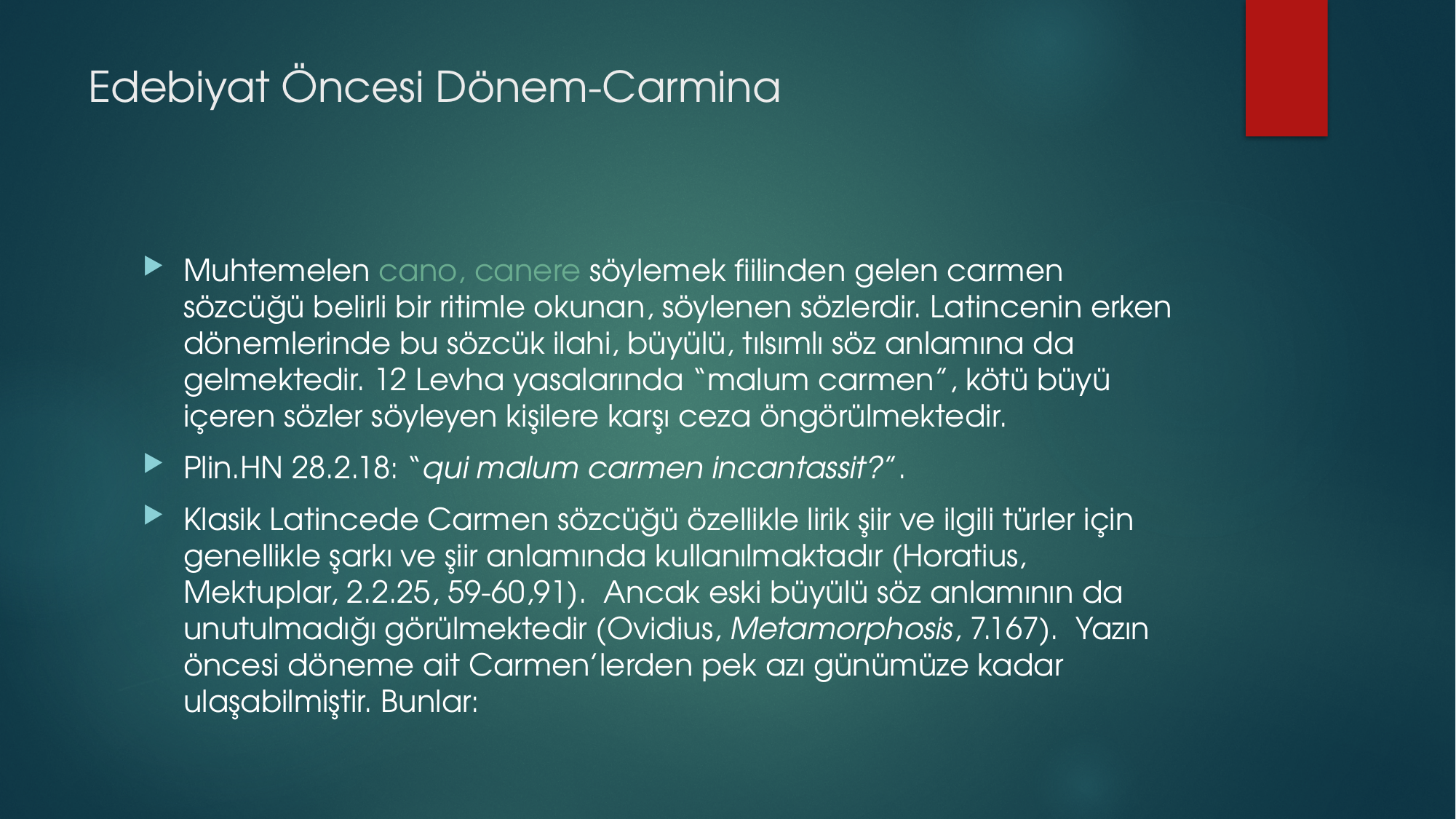

# Edebiyat Öncesi Dönem-Carmina
Muhtemelen cano, canere söylemek fiilinden gelen carmen sözcüğü belirli bir ritimle okunan, söylenen sözlerdir. Latincenin erken dönemlerinde bu sözcük ilahi, büyülü, tılsımlı söz anlamına da gelmektedir. 12 Levha yasalarında “malum carmen”, kötü büyü içeren sözler söyleyen kişilere karşı ceza öngörülmektedir.
Plin.HN 28.2.18: “qui malum carmen incantassit?”.
Klasik Latincede Carmen sözcüğü özellikle lirik şiir ve ilgili türler için genellikle şarkı ve şiir anlamında kullanılmaktadır (Horatius, Mektuplar, 2.2.25, 59-60,91).  Ancak eski büyülü söz anlamının da unutulmadığı görülmektedir (Ovidius, Metamorphosis, 7.167).  Yazın öncesi döneme ait Carmen’lerden pek azı günümüze kadar ulaşabilmiştir. Bunlar: